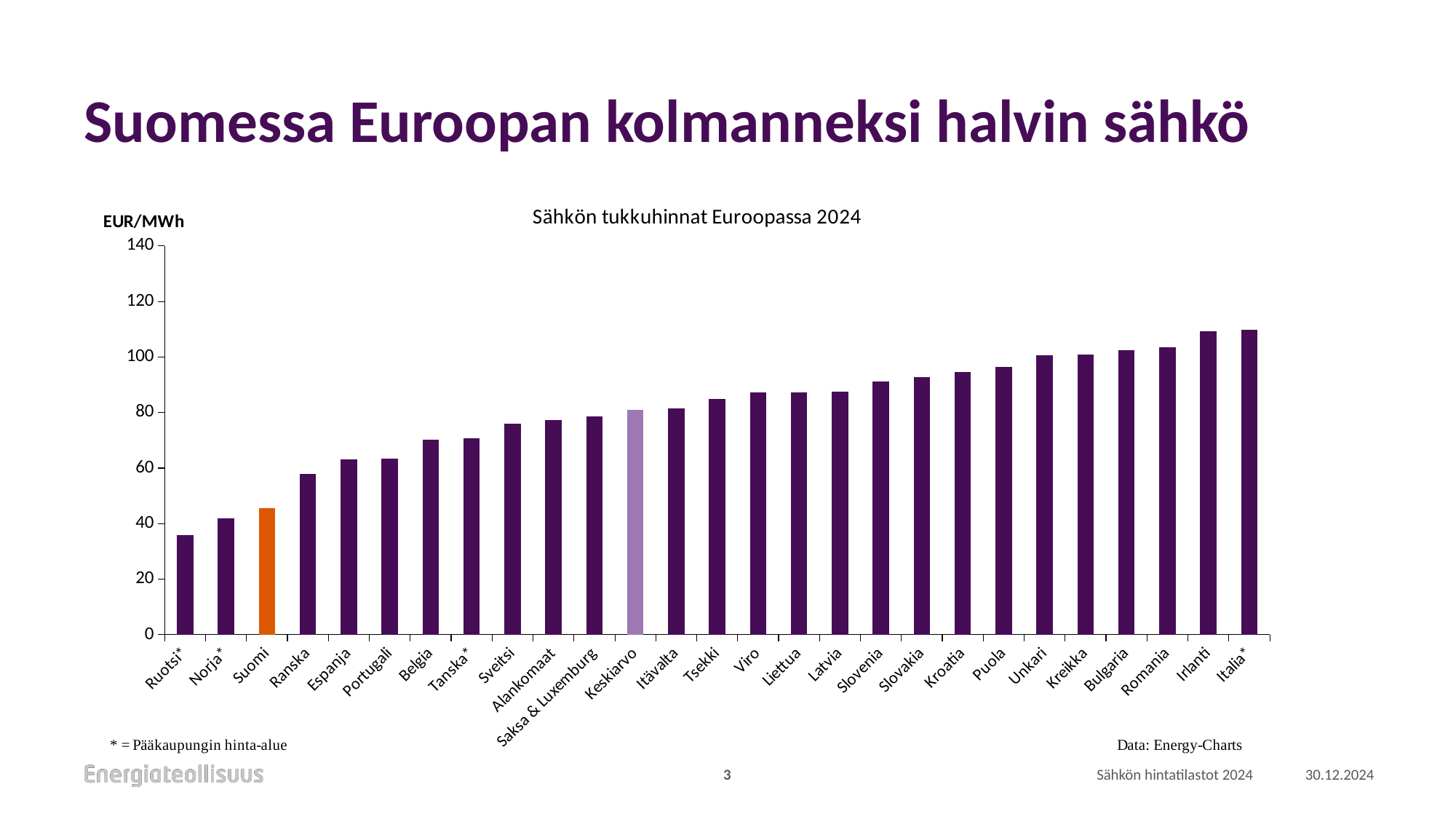

# Suomessa Euroopan kolmanneksi halvin sähkö

### Chart: Sähkön tukkuhinnat Euroopassa 2024

| Category | 2024 |
|---|---|
| Ruotsi* | 35.7711 |
| Norja* | 42.0353 |
| Suomi | 45.575 |
| Ranska | 57.9091 |
| Espanja | 63.0408 |
| Portugali | 63.4522 |
| Belgia | 70.3306 |
| Tanska* | 70.8629 |
| Sveitsi | 75.9562 |
| Alankomaat | 77.295 |
| Saksa & Luxemburg | 78.557 |
| Keskiarvo | 81.0 |
| Itävalta | 81.4282 |
| Tsekki | 85.0239 |
| Viro | 87.2752 |
| Liettua | 87.3466 |
| Latvia | 87.4358 |
| Slovenia | 91.1803 |
| Slovakia | 92.7897 |
| Kroatia | 94.5843 |
| Puola | 96.3783 |
| Unkari | 100.7078 |
| Kreikka | 100.7729 |
| Bulgaria | 102.4508 |
| Romania | 103.4216 |
| Irlanti | 109.156 |
| Italia* | 109.7351 |
3
Sähkön hintatilastot 2024
30.12.2024